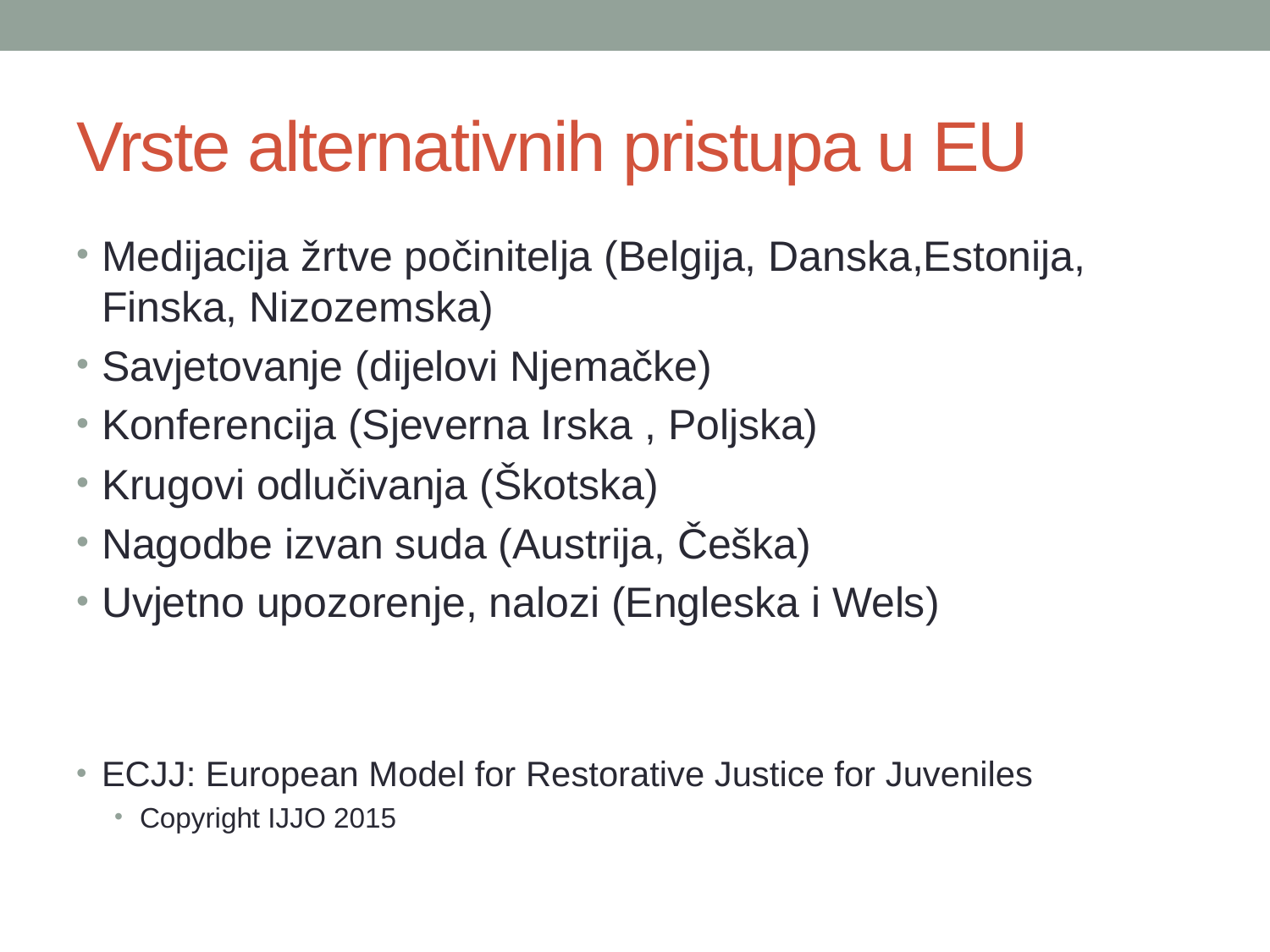

# Vrste alternativnih pristupa u EU
Medijacija žrtve počinitelja (Belgija, Danska,Estonija, Finska, Nizozemska)
Savjetovanje (dijelovi Njemačke)
Konferencija (Sjeverna Irska , Poljska)
Krugovi odlučivanja (Škotska)
Nagodbe izvan suda (Austrija, Češka)
Uvjetno upozorenje, nalozi (Engleska i Wels)

ECJJ: European Model for Restorative Justice for Juveniles
Copyright IJJO 2015